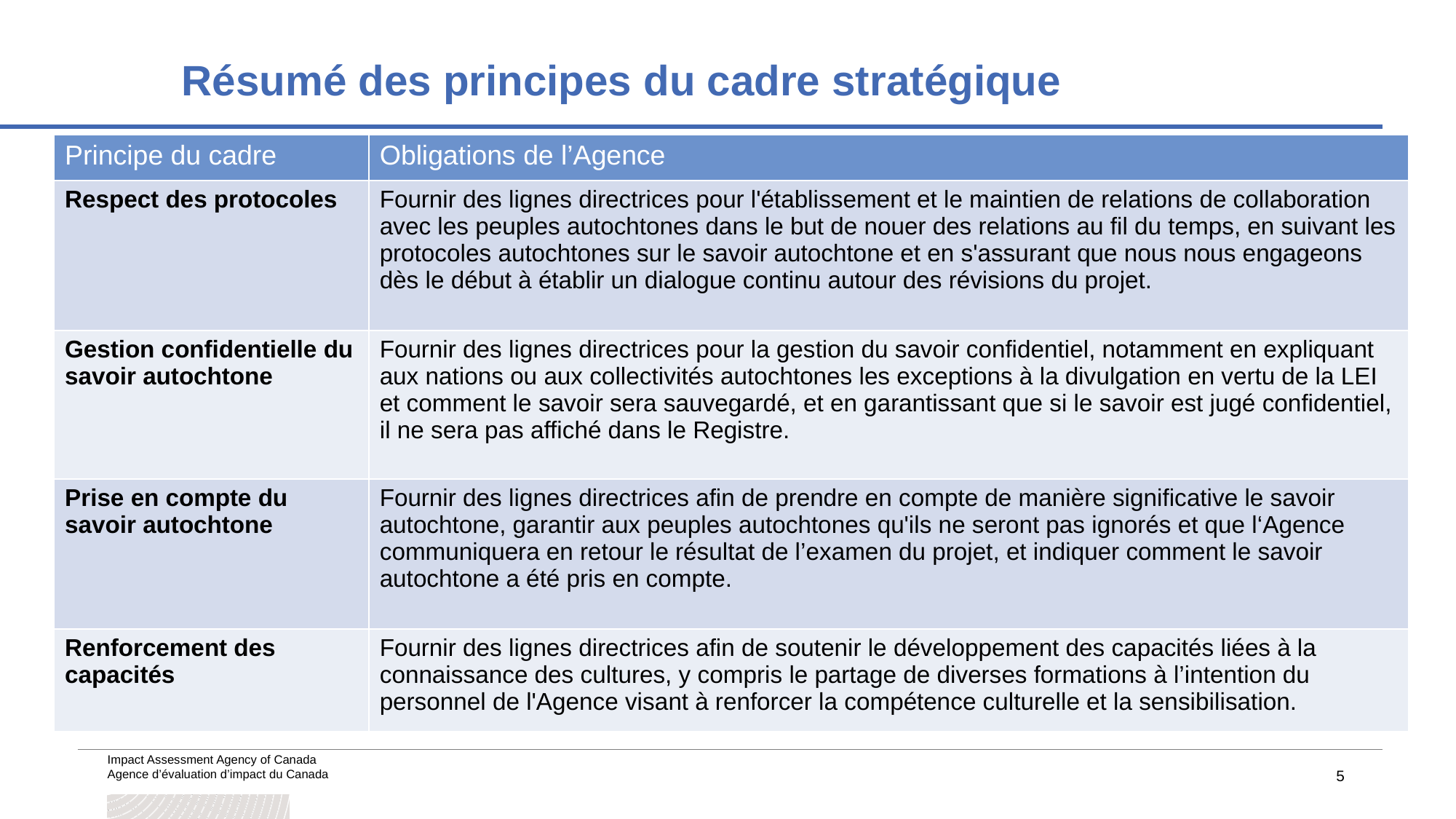

Résumé des principes du cadre stratégique
| Principe du cadre | Obligations de l’Agence |
| --- | --- |
| Respect des protocoles | Fournir des lignes directrices pour l'établissement et le maintien de relations de collaboration avec les peuples autochtones dans le but de nouer des relations au fil du temps, en suivant les protocoles autochtones sur le savoir autochtone et en s'assurant que nous nous engageons dès le début à établir un dialogue continu autour des révisions du projet. |
| Gestion confidentielle du savoir autochtone | Fournir des lignes directrices pour la gestion du savoir confidentiel, notamment en expliquant aux nations ou aux collectivités autochtones les exceptions à la divulgation en vertu de la LEI et comment le savoir sera sauvegardé, et en garantissant que si le savoir est jugé confidentiel, il ne sera pas affiché dans le Registre. |
| Prise en compte du savoir autochtone | Fournir des lignes directrices afin de prendre en compte de manière significative le savoir autochtone, garantir aux peuples autochtones qu'ils ne seront pas ignorés et que l‘Agence communiquera en retour le résultat de l’examen du projet, et indiquer comment le savoir autochtone a été pris en compte. |
| Renforcement des capacités | Fournir des lignes directrices afin de soutenir le développement des capacités liées à la connaissance des cultures, y compris le partage de diverses formations à l’intention du personnel de l'Agence visant à renforcer la compétence culturelle et la sensibilisation. |